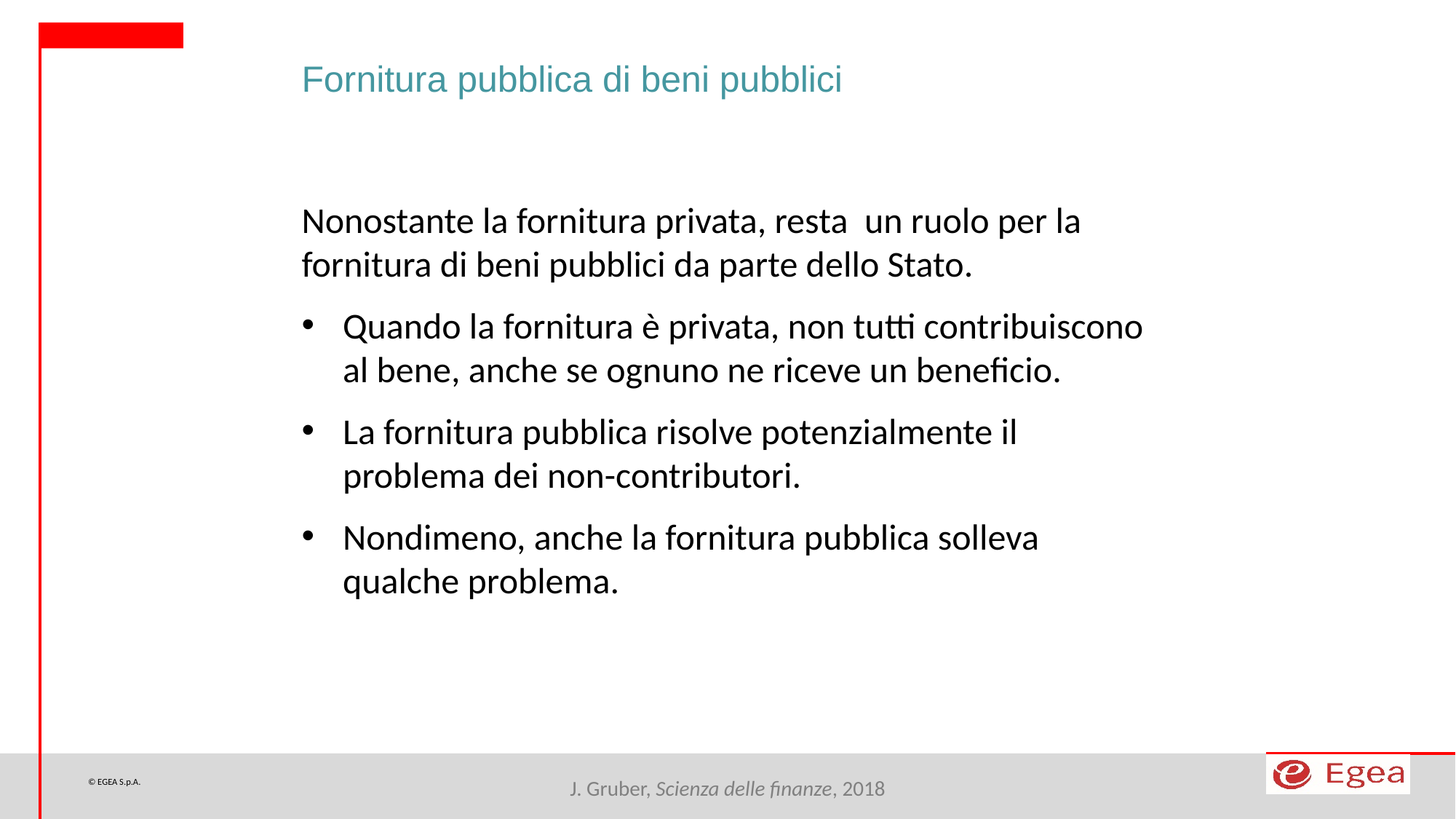

Fornitura pubblica di beni pubblici
Nonostante la fornitura privata, resta  un ruolo per la fornitura di beni pubblici da parte dello Stato.
Quando la fornitura è privata, non tutti contribuiscono al bene, anche se ognuno ne riceve un beneficio.
La fornitura pubblica risolve potenzialmente il problema dei non-contributori.
Nondimeno, anche la fornitura pubblica solleva qualche problema.